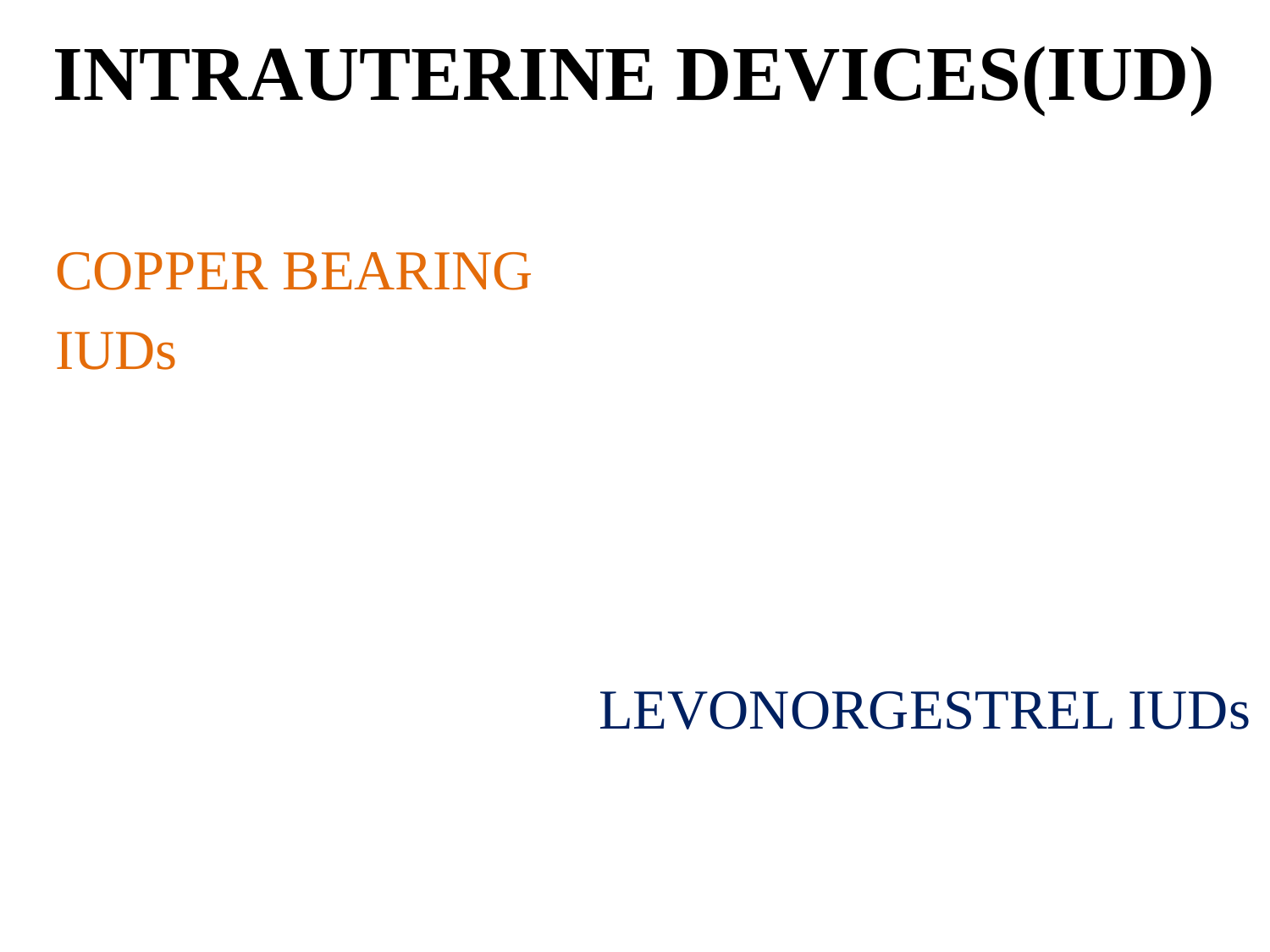

# INTRAUTERINE DEVICES(IUD)
COPPER BEARING
IUDs
LEVONORGESTREL IUDs